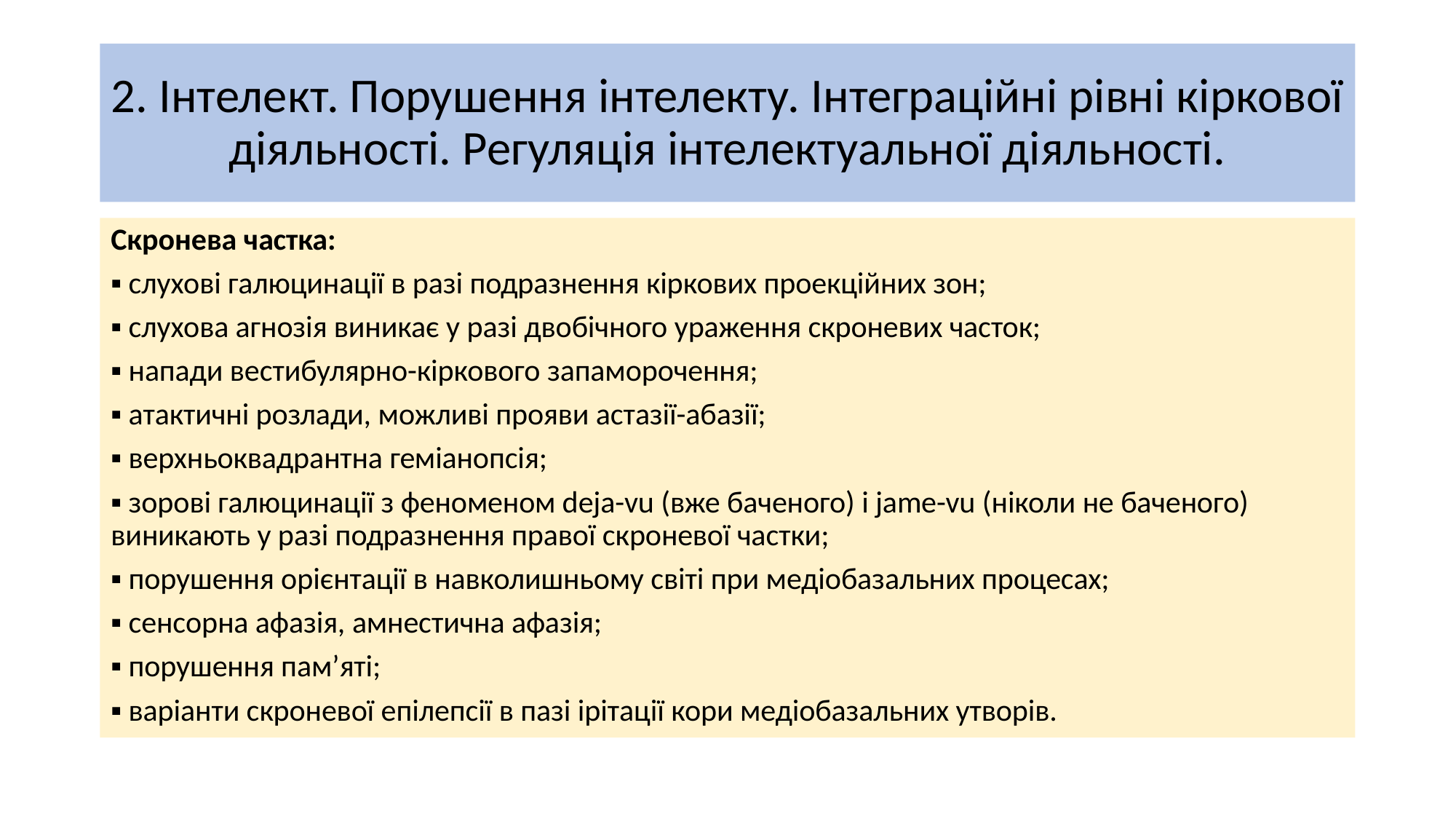

# 2. Інтелект. Порушення інтелекту. Інтеграційні рівні кіркової діяльності. Регуляція інтелектуальної діяльності.
Скронева частка:
▪ слухові галюцинації в разі подразнення кіркових проекційних зон;
▪ слухова агнозія виникає у разі двобічного ураження скроневих часток;
▪ напади вестибулярно-кіркового запаморочення;
▪ атактичні розлади, можливі прояви астазії-абазії;
▪ верхньоквадрантна геміанопсія;
▪ зорові галюцинації з феноменом deja-vu (вже баченого) і jame-vu (ніколи не баченого) виникають у разі подразнення правої скроневої частки;
▪ порушення орієнтації в навколишньому світі при медіобазальних процесах;
▪ сенсорна афазія, амнестична афазія;
▪ порушення пам’яті;
▪ варіанти скроневої епілепсії в пазі ірітації кори медіобазальних утворів.